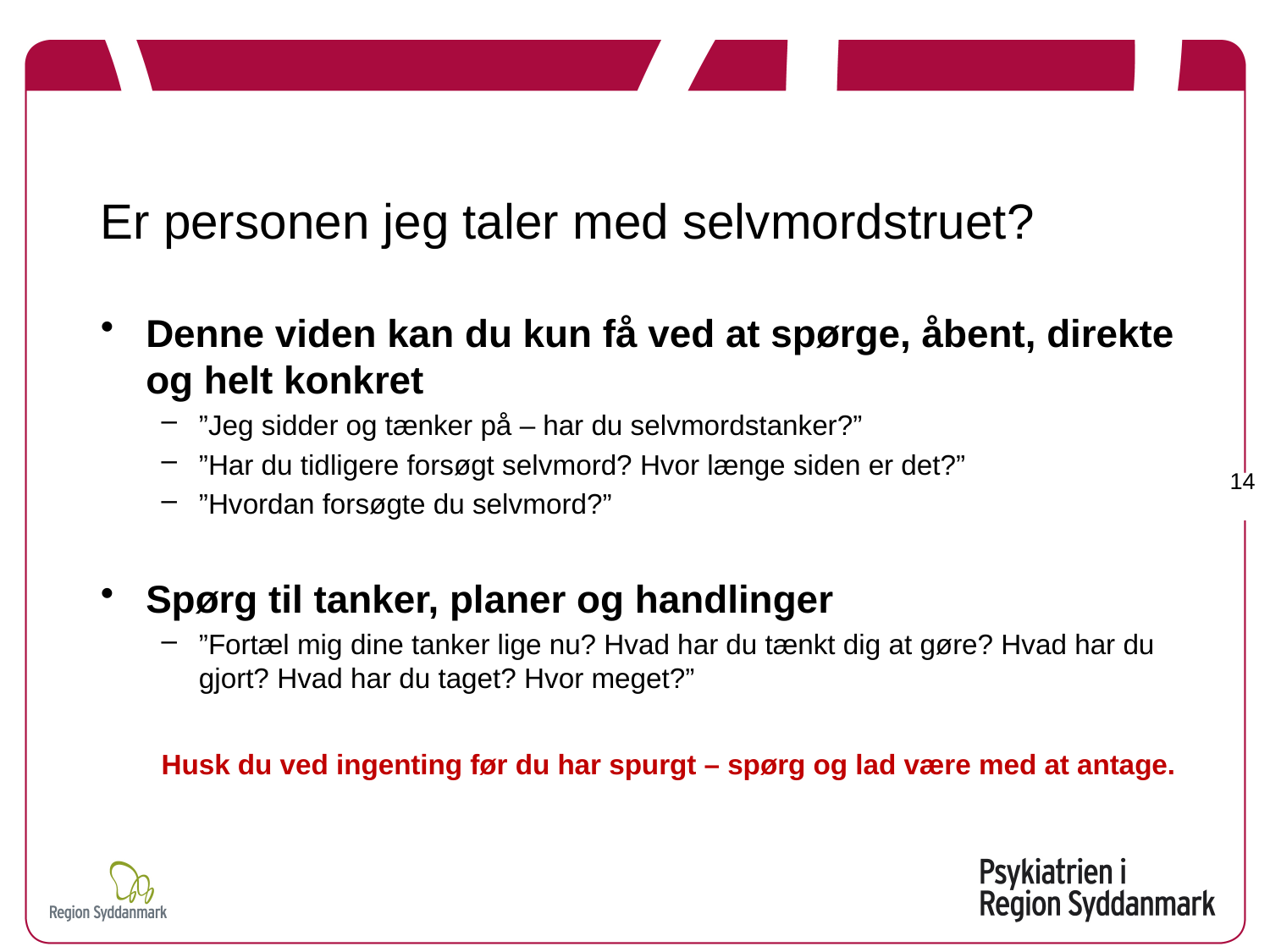

# Er personen jeg taler med selvmordstruet?
Denne viden kan du kun få ved at spørge, åbent, direkte og helt konkret
”Jeg sidder og tænker på – har du selvmordstanker?”
”Har du tidligere forsøgt selvmord? Hvor længe siden er det?”
”Hvordan forsøgte du selvmord?”

Spørg til tanker, planer og handlinger
”Fortæl mig dine tanker lige nu? Hvad har du tænkt dig at gøre? Hvad har du gjort? Hvad har du taget? Hvor meget?”

Husk du ved ingenting før du har spurgt – spørg og lad være med at antage.
14